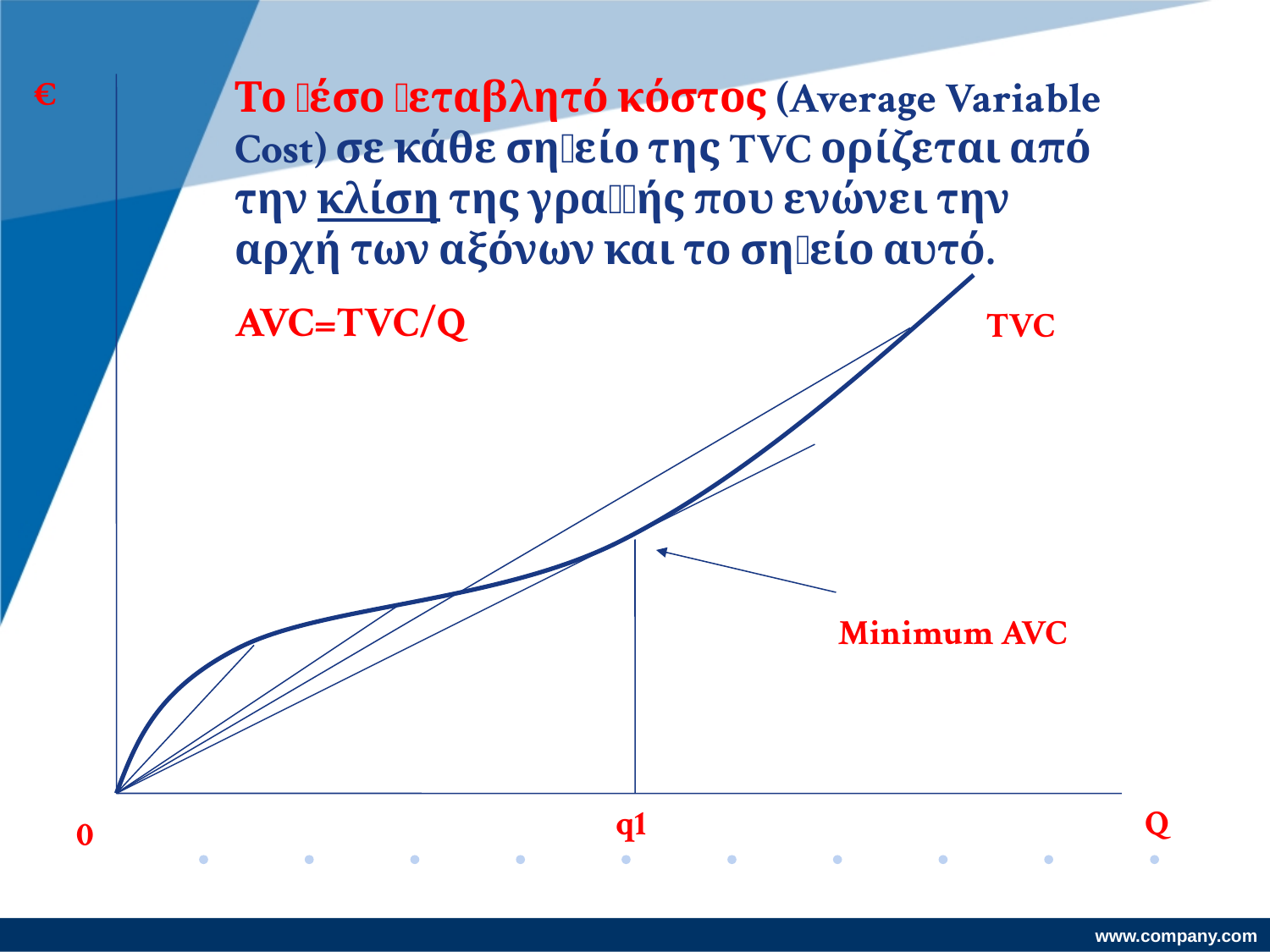

€
Το μέσο μεταβλητό κόστος (Average Variable Cost) σε κάθε σημείο της TVC ορίζεται από την κλίση της γραμμής που ενώνει την αρχή των αξόνων και το σημείο αυτό.
AVC=TVC/Q

TVC

Minimum AVC

q1
Q
0